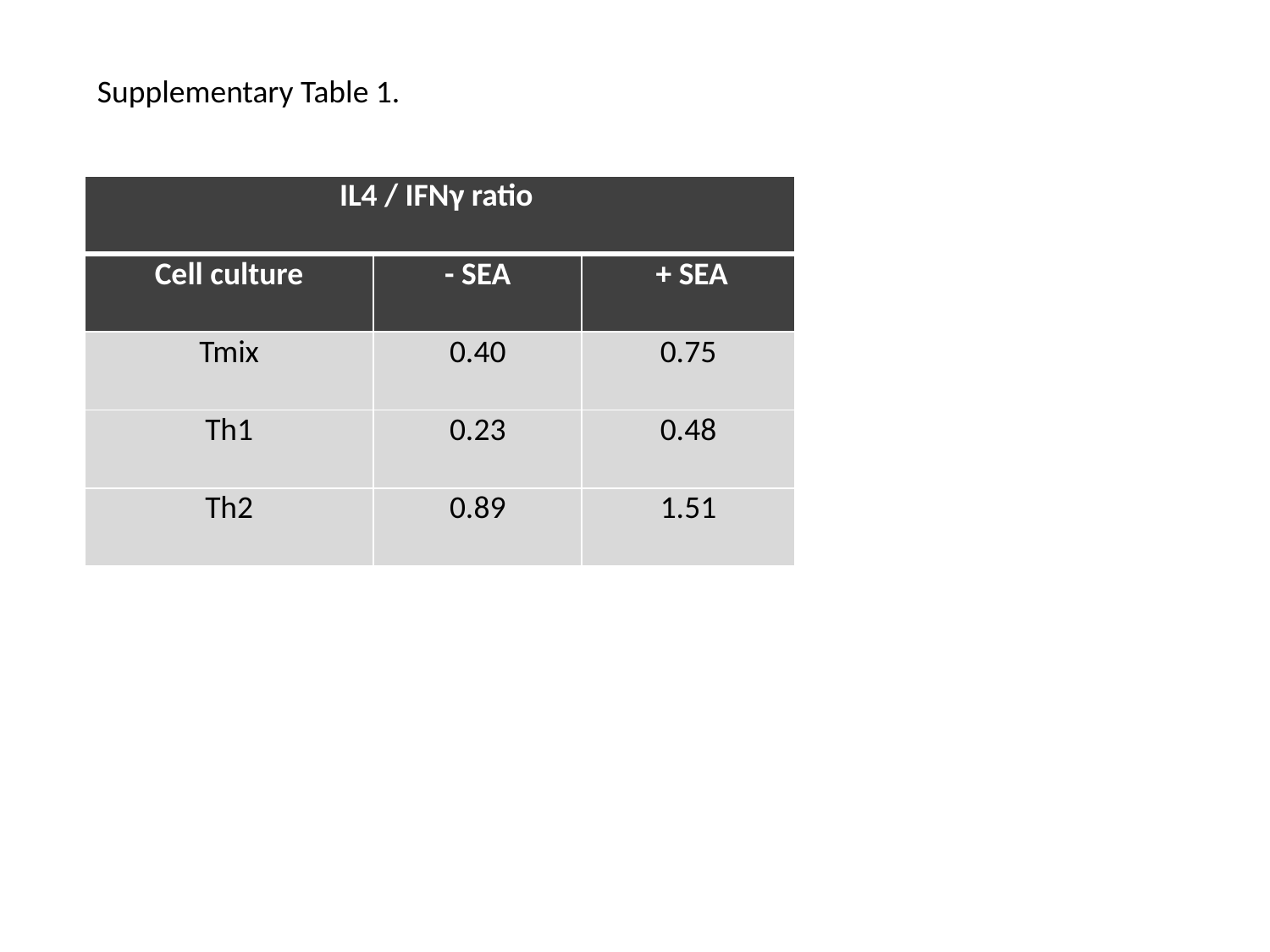

Supplementary Table 1.
| IL4 / IFNγ ratio |  |  |
| --- | --- | --- |
| Cell culture | - SEA | + SEA |
| Tmix | 0.40 | 0.75 |
| Th1 | 0.23 | 0.48 |
| Th2 | 0.89 | 1.51 |